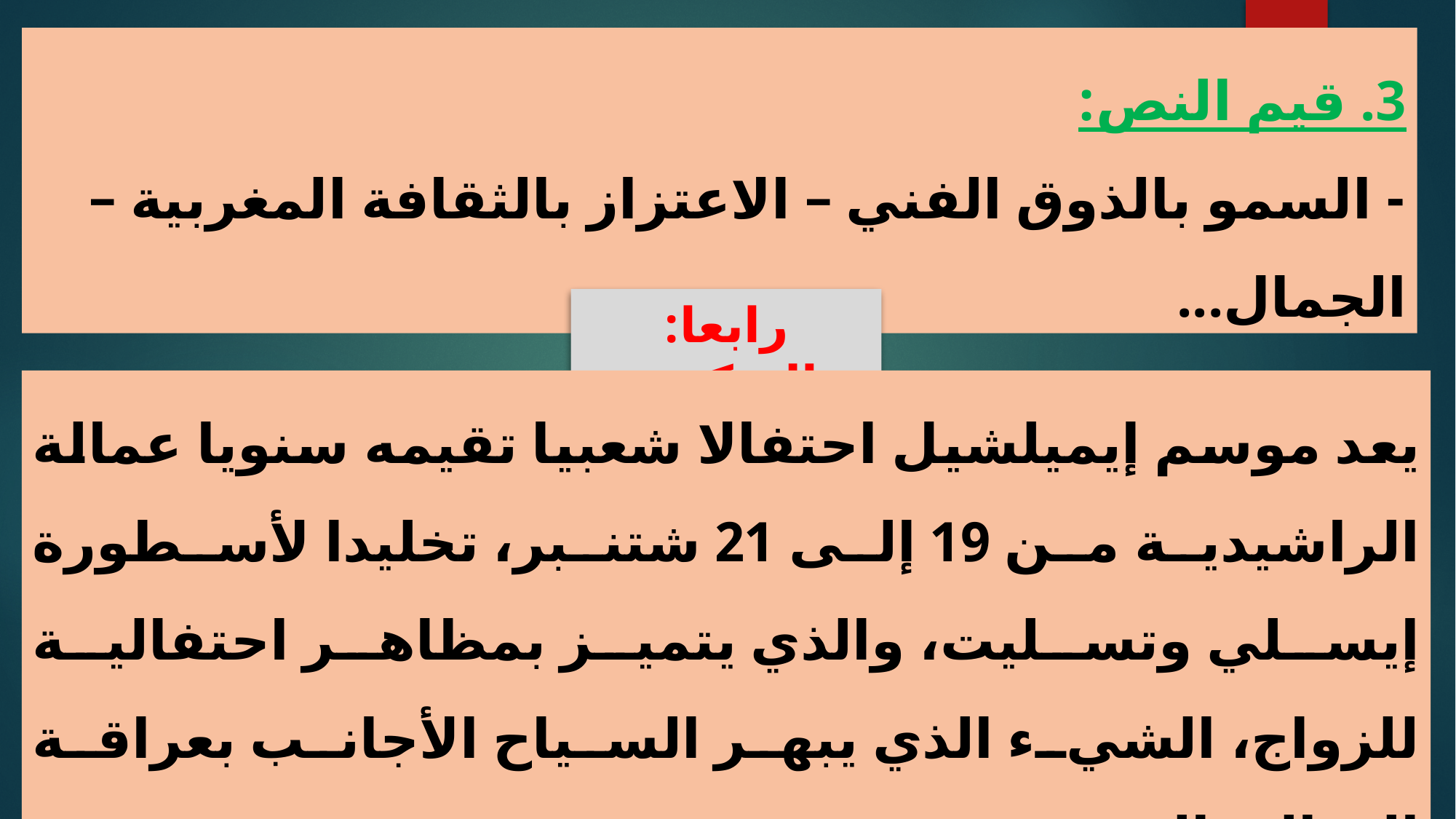

3. قيم النص:
- السمو بالذوق الفني – الاعتزاز بالثقافة المغربية – الجمال...
رابعا: التركيب
يعد موسم إيميلشيل احتفالا شعبيا تقيمه سنويا عمالة الراشيدية من 19 إلى 21 شتنبر، تخليدا لأسطورة إيسلي وتسليت، والذي يتميز بمظاهر احتفالية للزواج، الشيء الذي يبهر السياح الأجانب بعراقة التقاليد المغربية.